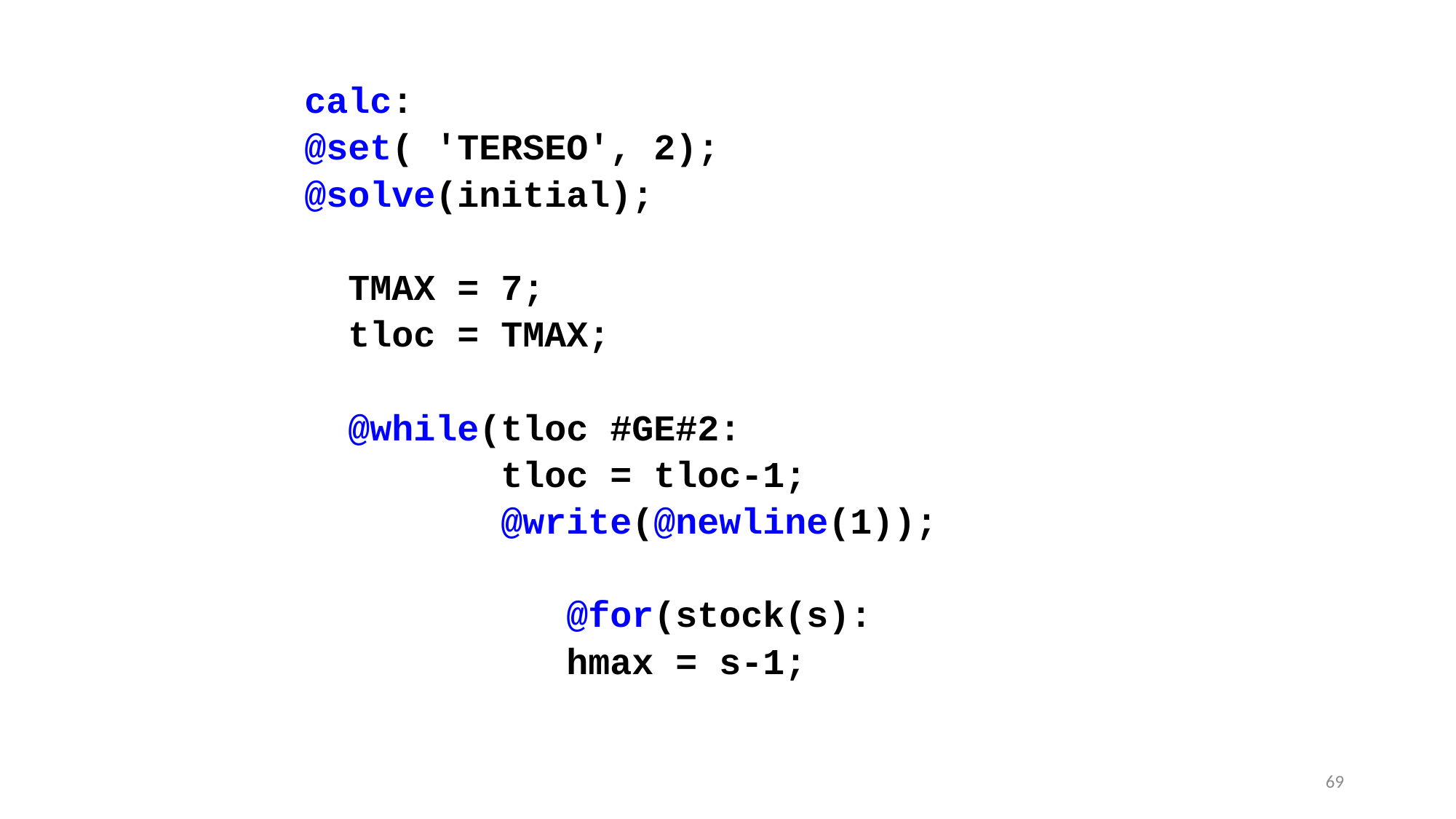

calc:
@set( 'TERSEO', 2);
@solve(initial);

  TMAX = 7;
  tloc = TMAX;

  @while(tloc #GE#2:
         tloc = tloc-1;
         @write(@newline(1));

            @for(stock(s):
            hmax = s-1;
69